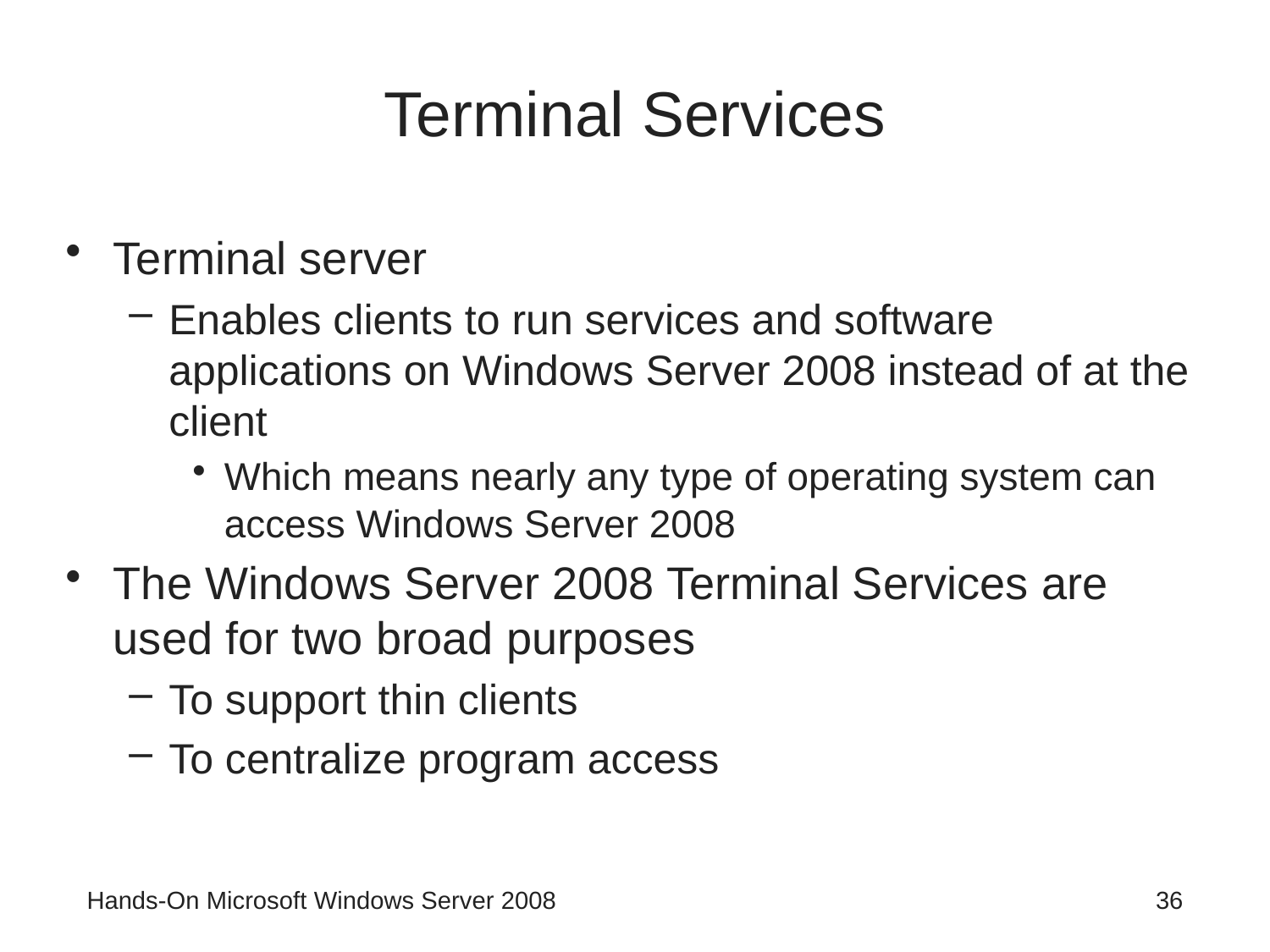

# Terminal Services
Terminal server
Enables clients to run services and software applications on Windows Server 2008 instead of at the client
Which means nearly any type of operating system can access Windows Server 2008
The Windows Server 2008 Terminal Services are used for two broad purposes
To support thin clients
To centralize program access
Hands-On Microsoft Windows Server 2008
36